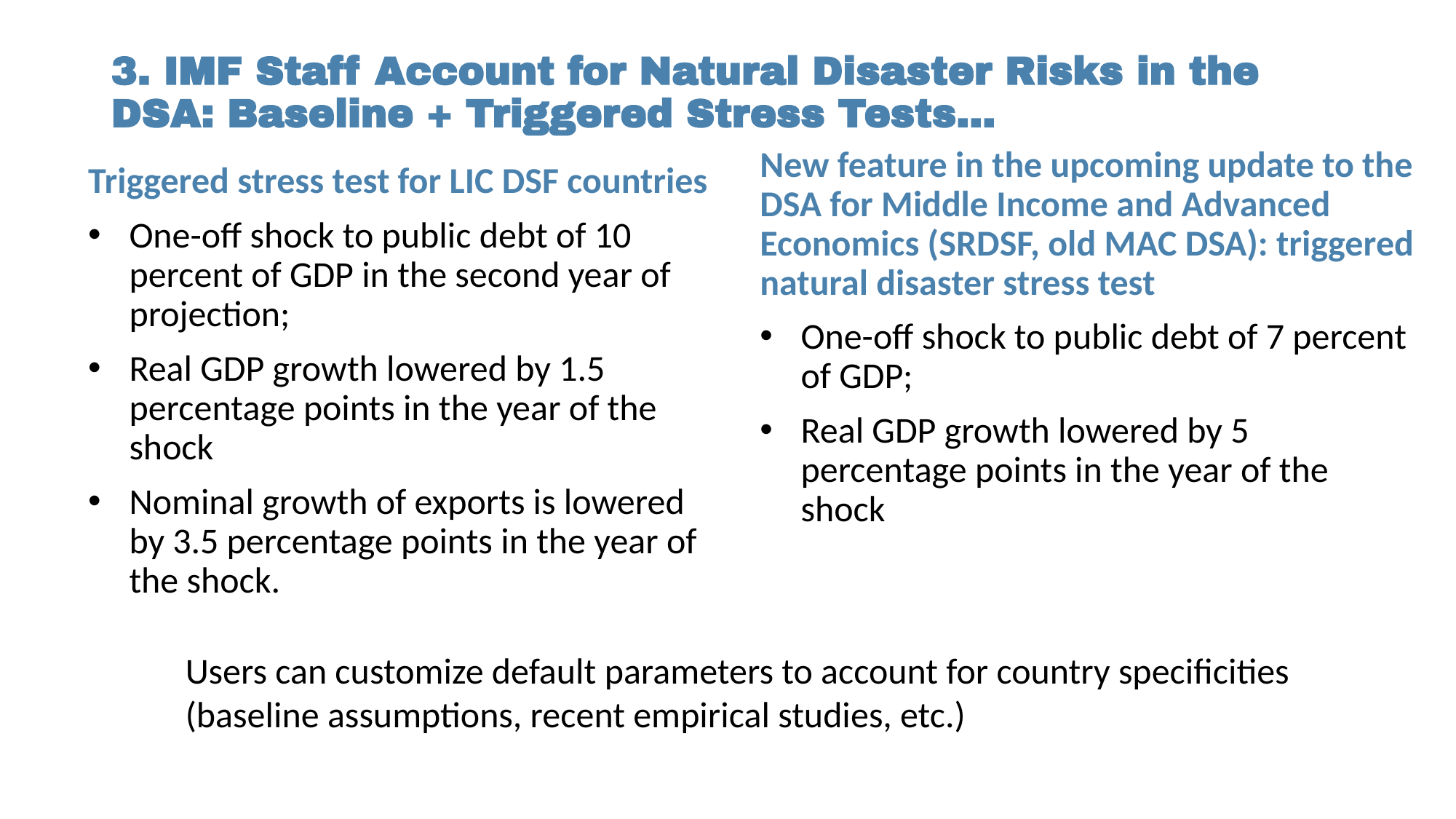

# 3. IMF Staff Account for Natural Disaster Risks in the DSA: Baseline + Triggered Stress Tests…
Triggered stress test for LIC DSF countries
One-off shock to public debt of 10 percent of GDP in the second year of projection;
Real GDP growth lowered by 1.5 percentage points in the year of the shock
Nominal growth of exports is lowered by 3.5 percentage points in the year of the shock.

New feature in the upcoming update to the DSA for Middle Income and Advanced Economics (SRDSF, old MAC DSA): triggered natural disaster stress test
One-off shock to public debt of 7 percent of GDP;
Real GDP growth lowered by 5 percentage points in the year of the shock

Users can customize default parameters to account for country specificities (baseline assumptions, recent empirical studies, etc.)